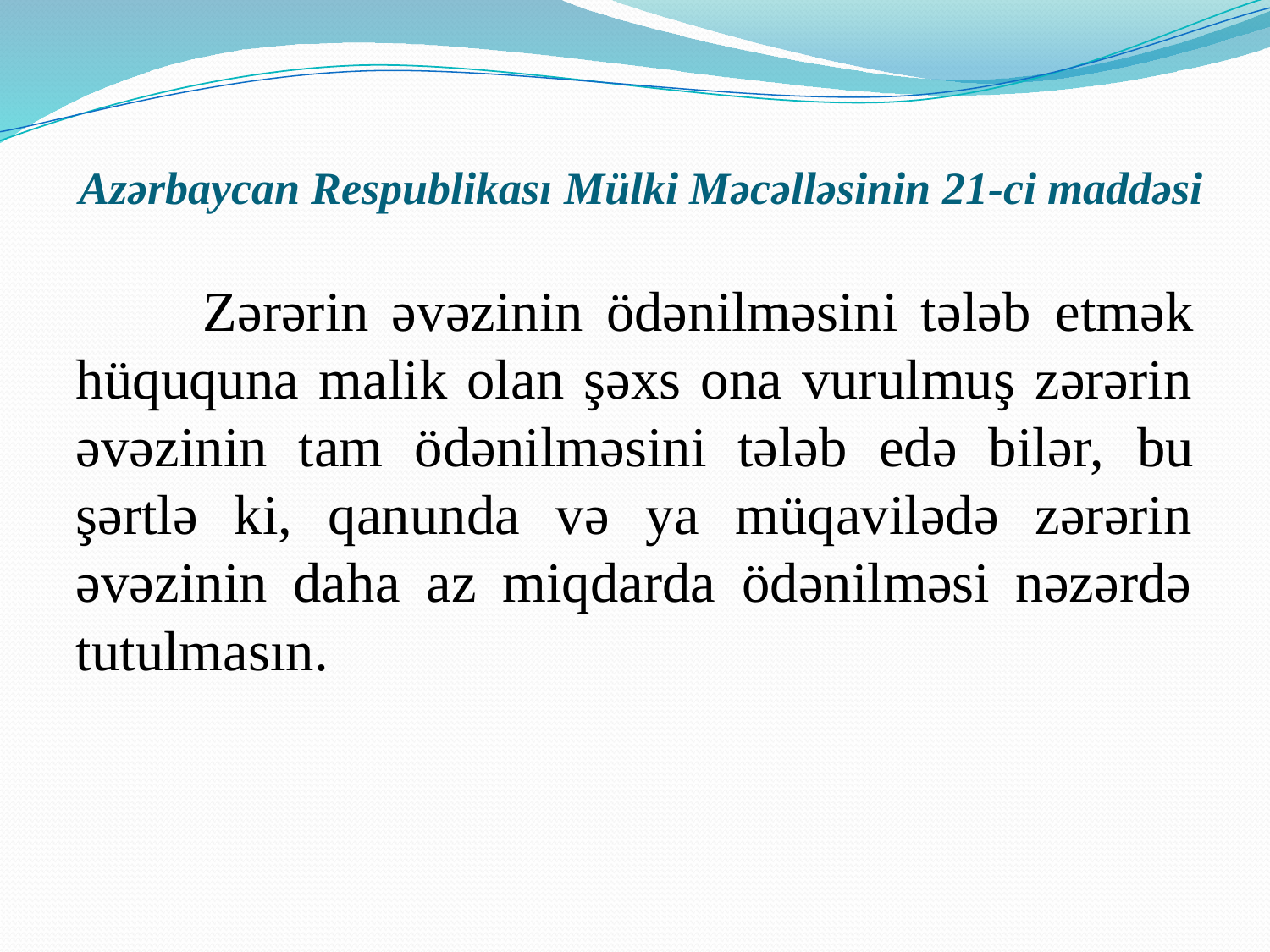

# Azərbaycan Respublikası Mülki Məcəlləsinin 21-ci maddəsi
	Zərərin əvəzinin ödənilməsini tələb etmək hüququna malik olan şəxs ona vurulmuş zərərin əvəzinin tam ödənilməsini tələb edə bilər, bu şərtlə ki, qanunda və ya müqavilədə zərərin əvəzinin daha az miqdarda ödənilməsi nəzərdə tutulmasın.